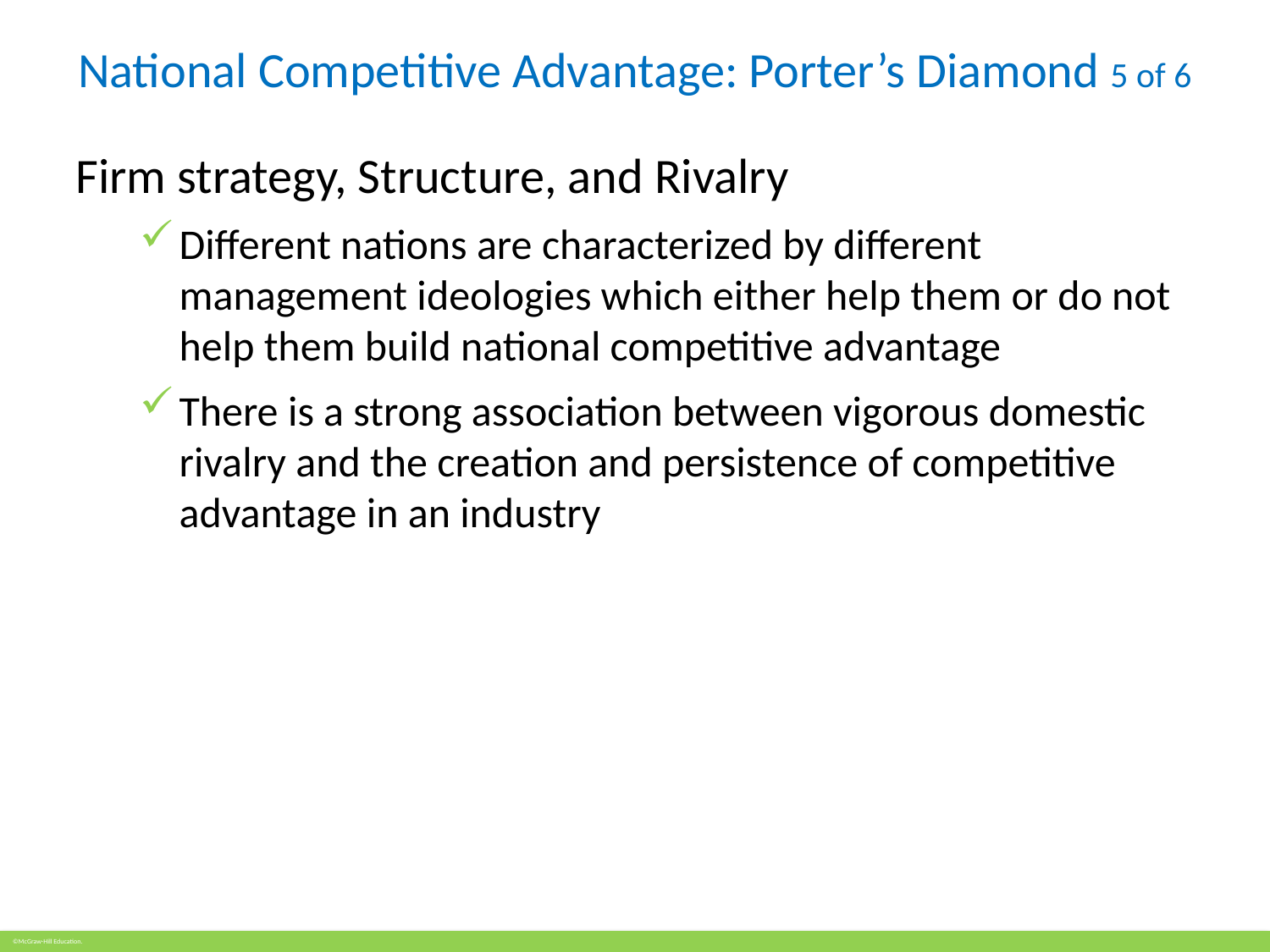

# National Competitive Advantage: Porter’s Diamond 5 of 6
Firm strategy, Structure, and Rivalry
Different nations are characterized by different management ideologies which either help them or do not help them build national competitive advantage
There is a strong association between vigorous domestic rivalry and the creation and persistence of competitive advantage in an industry